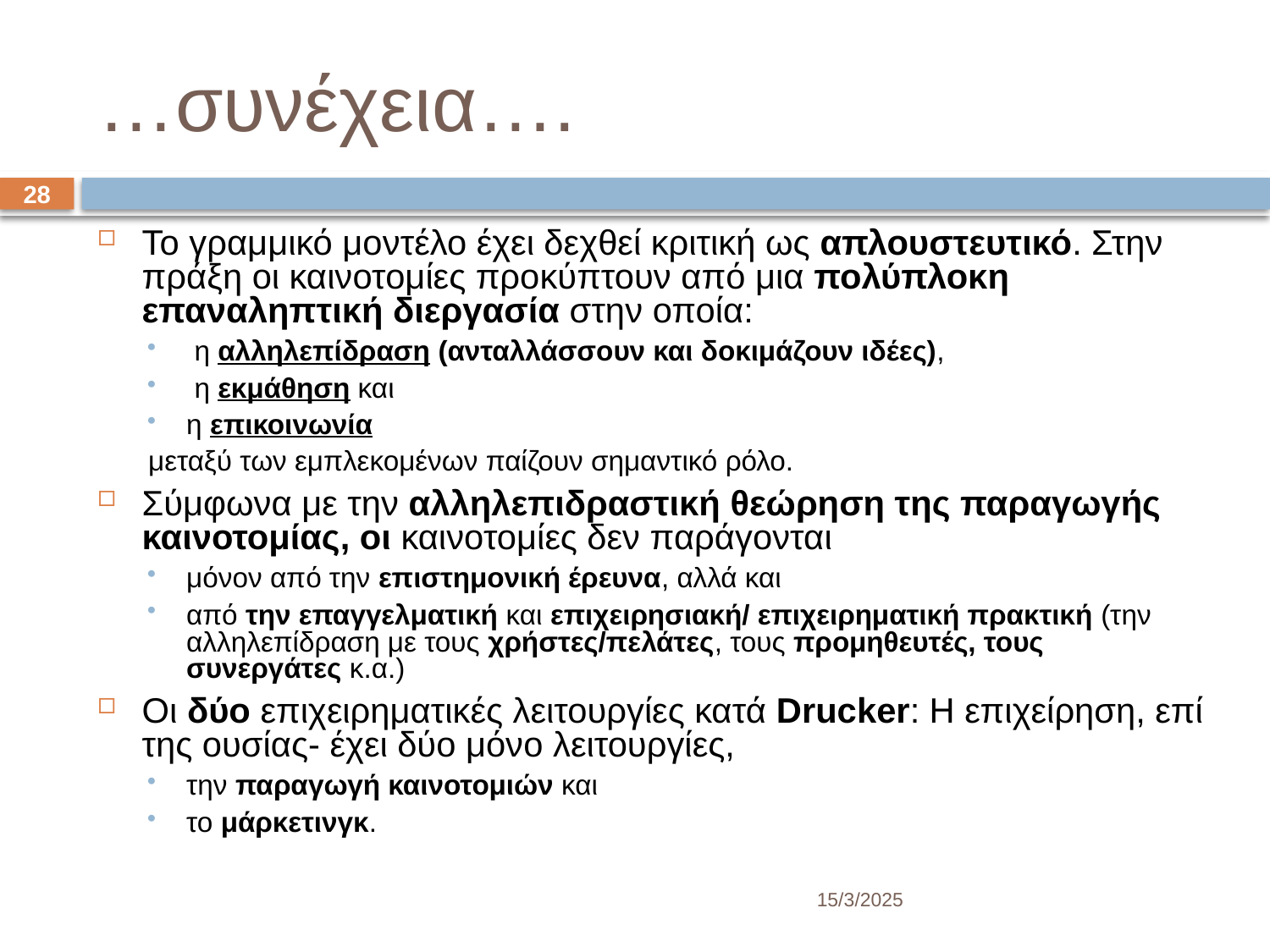

# …συνέχεια….
28
Το γραμμικό μοντέλο έχει δεχθεί κριτική ως απλουστευτικό. Στην πράξη οι καινοτομίες προκύπτουν από μια πολύπλοκη επαναληπτική διεργασία στην οποία:
 η αλληλεπίδραση (ανταλλάσσουν και δοκιμάζουν ιδέες),
 η εκμάθηση και
η επικοινωνία
μεταξύ των εμπλεκομένων παίζουν σημαντικό ρόλο.
Σύμφωνα με την αλληλεπιδραστική θεώρηση της παραγωγής καινοτομίας, οι καινοτομίες δεν παράγονται
μόνον από την επιστημονική έρευνα, αλλά και
από την επαγγελματική και επιχειρησιακή/ επιχειρηματική πρακτική (την αλληλεπίδραση με τους χρήστες/πελάτες, τους προμηθευτές, τους συνεργάτες κ.α.)
Οι δύο επιχειρηματικές λειτουργίες κατά Drucker: H επιχείρηση, επί της ουσίας- έχει δύο μόνο λειτουργίες,
την παραγωγή καινοτομιών και
το μάρκετινγκ.

15/3/2025